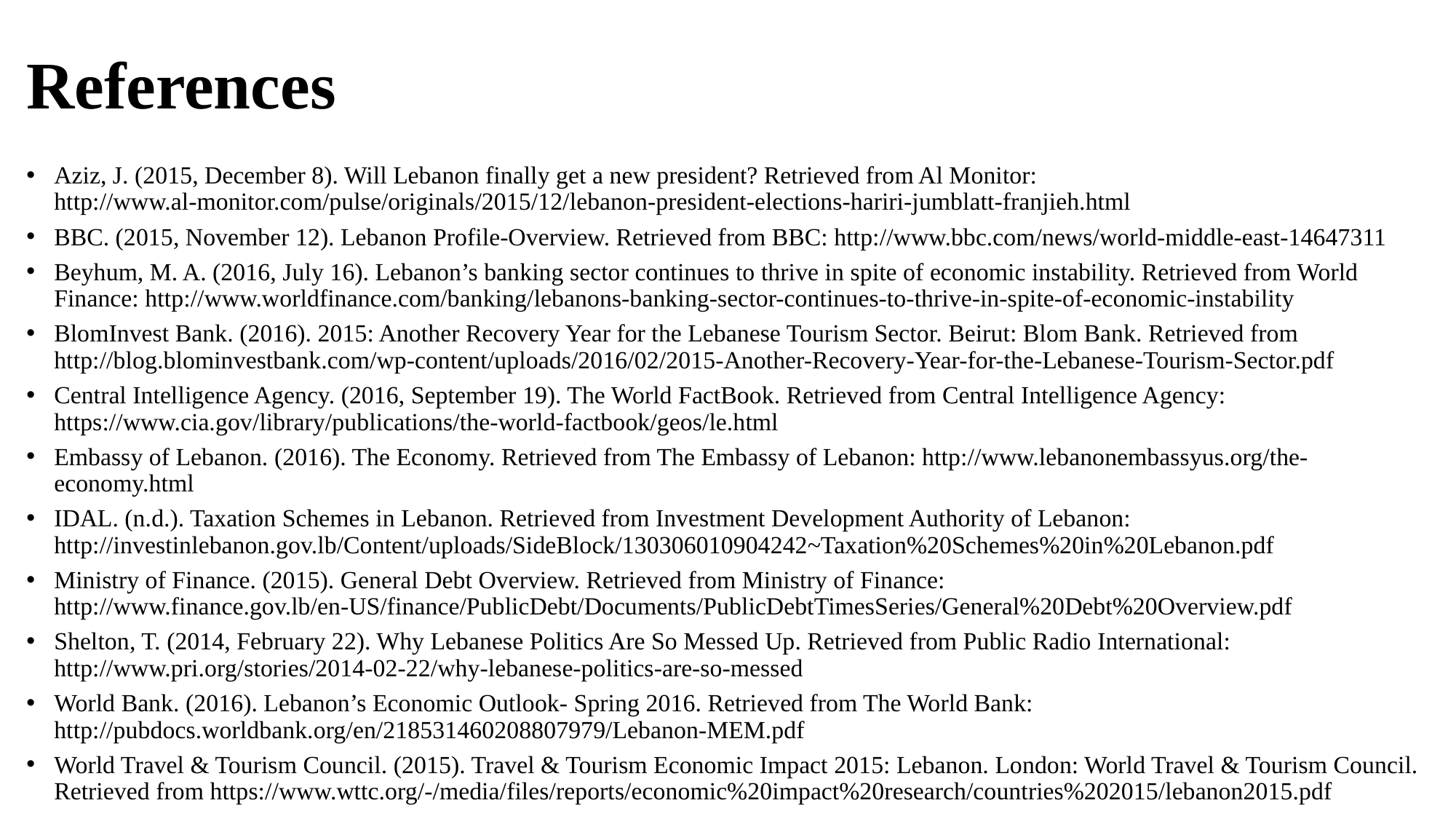

# References
Aziz, J. (2015, December 8). Will Lebanon finally get a new president? Retrieved from Al Monitor: http://www.al-monitor.com/pulse/originals/2015/12/lebanon-president-elections-hariri-jumblatt-franjieh.html
BBC. (2015, November 12). Lebanon Profile-Overview. Retrieved from BBC: http://www.bbc.com/news/world-middle-east-14647311
Beyhum, M. A. (2016, July 16). Lebanon’s banking sector continues to thrive in spite of economic instability. Retrieved from World Finance: http://www.worldfinance.com/banking/lebanons-banking-sector-continues-to-thrive-in-spite-of-economic-instability
BlomInvest Bank. (2016). 2015: Another Recovery Year for the Lebanese Tourism Sector. Beirut: Blom Bank. Retrieved from http://blog.blominvestbank.com/wp-content/uploads/2016/02/2015-Another-Recovery-Year-for-the-Lebanese-Tourism-Sector.pdf
Central Intelligence Agency. (2016, September 19). The World FactBook. Retrieved from Central Intelligence Agency: https://www.cia.gov/library/publications/the-world-factbook/geos/le.html
Embassy of Lebanon. (2016). The Economy. Retrieved from The Embassy of Lebanon: http://www.lebanonembassyus.org/the-economy.html
IDAL. (n.d.). Taxation Schemes in Lebanon. Retrieved from Investment Development Authority of Lebanon: http://investinlebanon.gov.lb/Content/uploads/SideBlock/130306010904242~Taxation%20Schemes%20in%20Lebanon.pdf
Ministry of Finance. (2015). General Debt Overview. Retrieved from Ministry of Finance: http://www.finance.gov.lb/en-US/finance/PublicDebt/Documents/PublicDebtTimesSeries/General%20Debt%20Overview.pdf
Shelton, T. (2014, February 22). Why Lebanese Politics Are So Messed Up. Retrieved from Public Radio International: http://www.pri.org/stories/2014-02-22/why-lebanese-politics-are-so-messed
World Bank. (2016). Lebanon’s Economic Outlook- Spring 2016. Retrieved from The World Bank: http://pubdocs.worldbank.org/en/218531460208807979/Lebanon-MEM.pdf
World Travel & Tourism Council. (2015). Travel & Tourism Economic Impact 2015: Lebanon. London: World Travel & Tourism Council. Retrieved from https://www.wttc.org/-/media/files/reports/economic%20impact%20research/countries%202015/lebanon2015.pdf